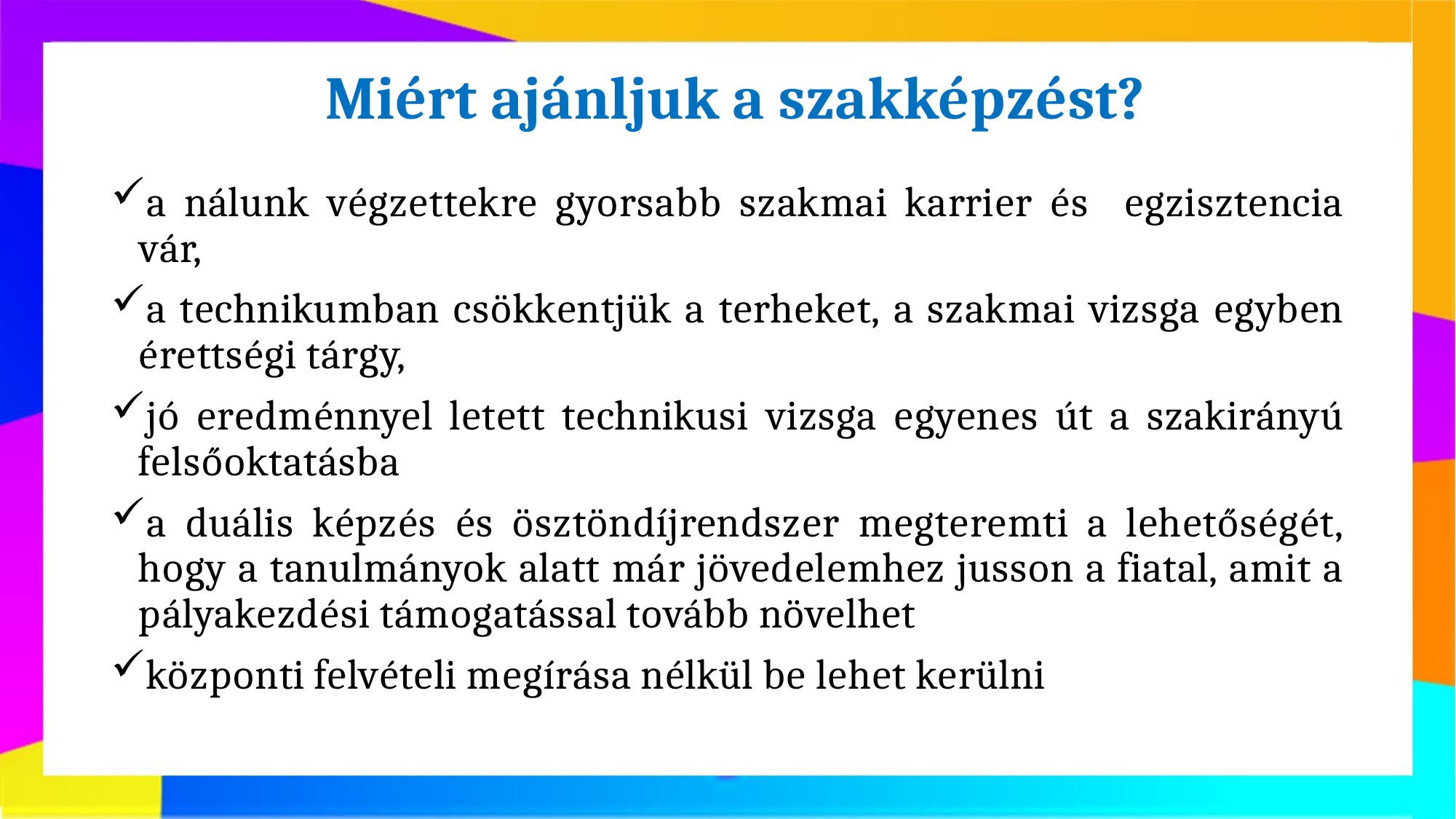

Miért ajánljuk a szakképzést?
a nálunk végzettekre gyorsabb szakmai karrier és  egzisztencia vár,
a technikumban csökkentjük a terheket, a szakmai vizsga egyben érettségi tárgy,
jó eredménnyel letett technikusi vizsga egyenes út a szakirányú felsőoktatásba
a duális képzés és ösztöndíjrendszer megteremti a lehetőségét, hogy a tanulmányok alatt már jövedelemhez jusson a fiatal, amit a pályakezdési támogatással tovább növelhet
központi felvételi megírása nélkül be lehet kerülni